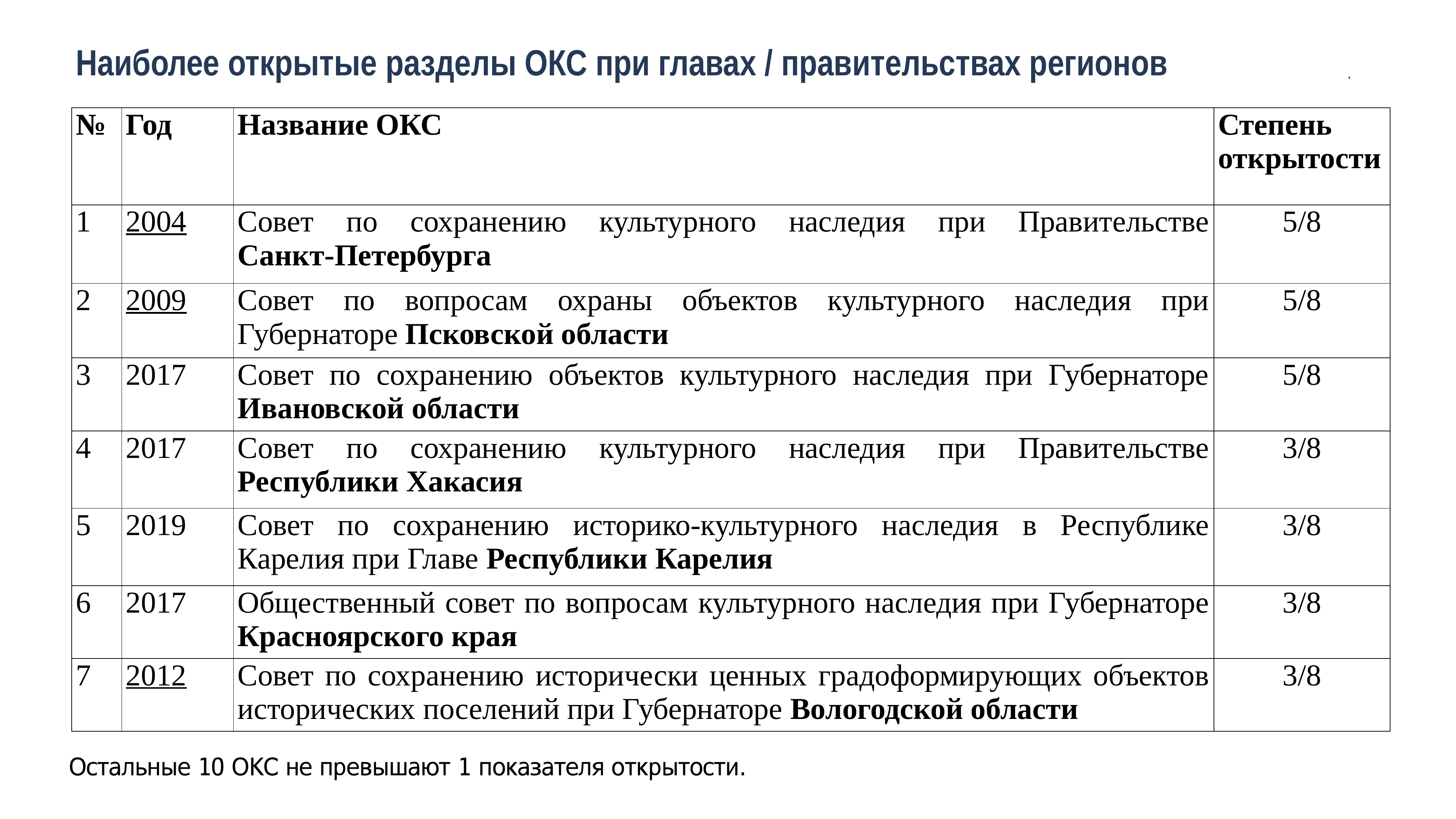

Наиболее открытые разделы ОКС при главах / правительствах регионов
.

| № | Год | Название ОКС | Степень открытости |
| --- | --- | --- | --- |
| 1 | 2004 | Совет по сохранению культурного наследия при Правительстве Санкт‑Петербурга | 5/8 |
| 2 | 2009 | Совет по вопросам охраны объектов культурного наследия при Губернаторе Псковской области | 5/8 |
| 3 | 2017 | Совет по сохранению объектов культурного наследия при Губернаторе Ивановской области | 5/8 |
| 4 | 2017 | Совет по сохранению культурного наследия при Правительстве Республики Хакасия | 3/8 |
| 5 | 2019 | Совет по сохранению историко-культурного наследия в Республике Карелия при Главе Республики Карелия | 3/8 |
| 6 | 2017 | Общественный совет по вопросам культурного наследия при Губернаторе Красноярского края | 3/8 |
| 7 | 2012 | Совет по сохранению исторически ценных градоформирующих объектов исторических поселений при Губернаторе Вологодской области | 3/8 |
Остальные 10 ОКС не превышают 1 показателя открытости.